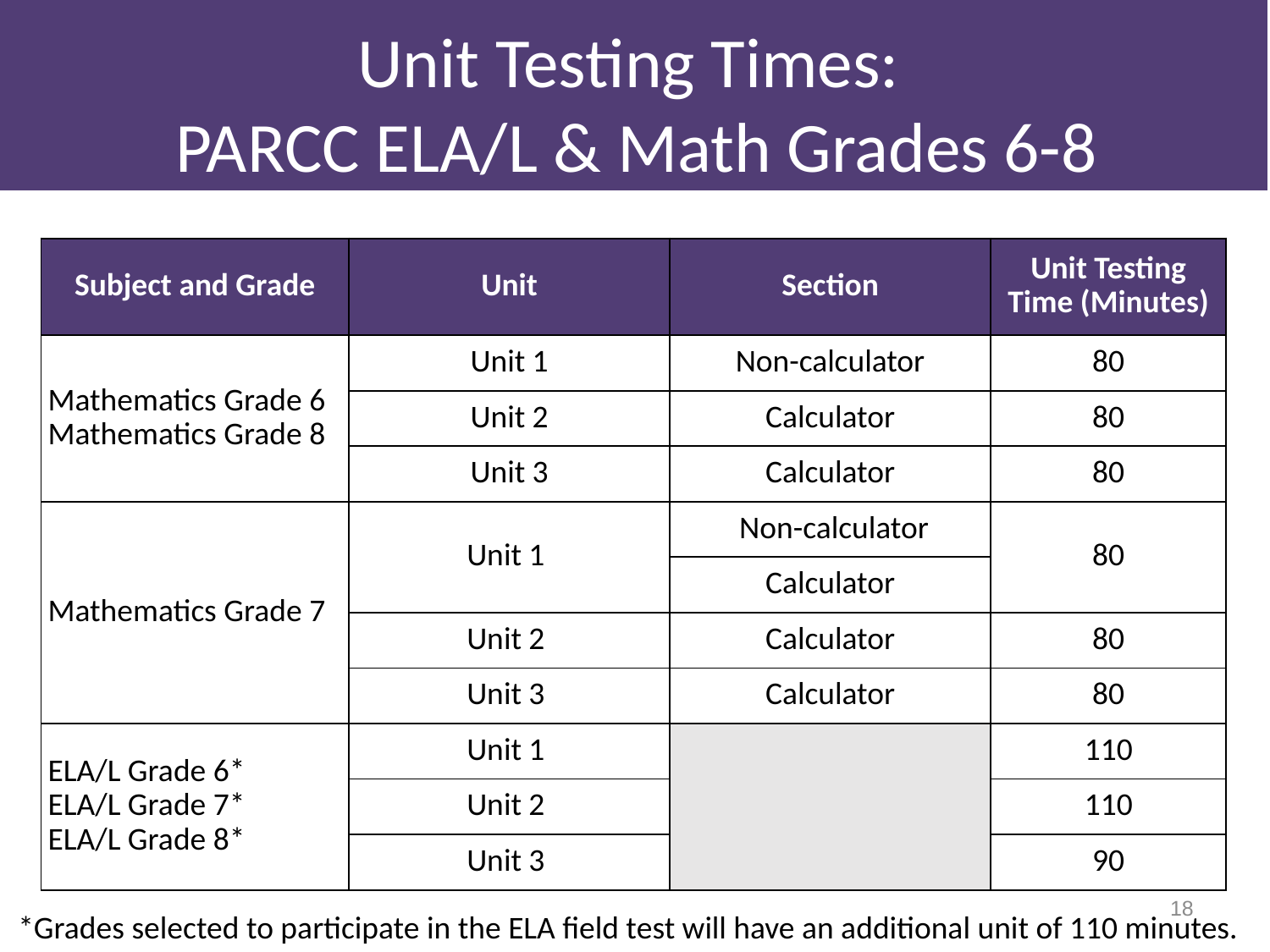

# Unit Testing Times: PARCC ELA/L & Math Grades 6-8
| Subject and Grade | Unit | Section | Unit Testing Time (Minutes) |
| --- | --- | --- | --- |
| Mathematics Grade 6 Mathematics Grade 8 | Unit 1 | Non-calculator | 80 |
|  | Unit 2 | Calculator | 80 |
|  | Unit 3 | Calculator | 80 |
| Mathematics Grade 7 | Unit 1 | Non-calculator | 80 |
|  |  | Calculator |  |
|  | Unit 2 | Calculator | 80 |
|  | Unit 3 | Calculator | 80 |
| ELA/L Grade 6\* ELA/L Grade 7\* ELA/L Grade 8\* | Unit 1 |  | 110 |
|  | Unit 2 |  | 110 |
|  | Unit 3 |  | 90 |
18
*Grades selected to participate in the ELA field test will have an additional unit of 110 minutes.